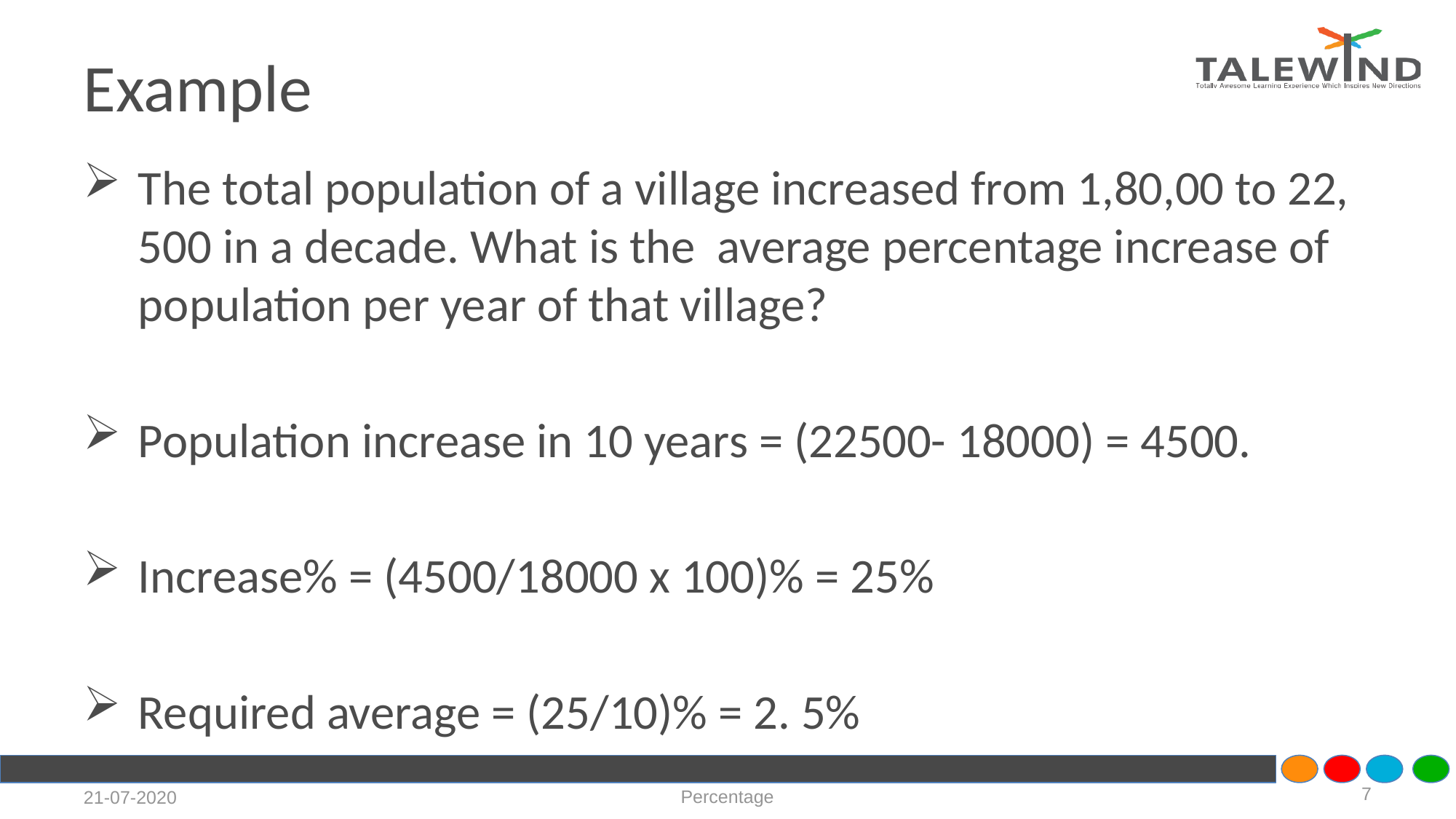

# Example
The total population of a village increased from 1,80,00 to 22, 500 in a decade. What is the  average percentage increase of population per year of that village?

Population increase in 10 years = (22500- 18000) = 4500.

Increase% = (4500/18000 x 100)% = 25%

Required average = (25/10)% = 2. 5%
7
Percentage
21-07-2020